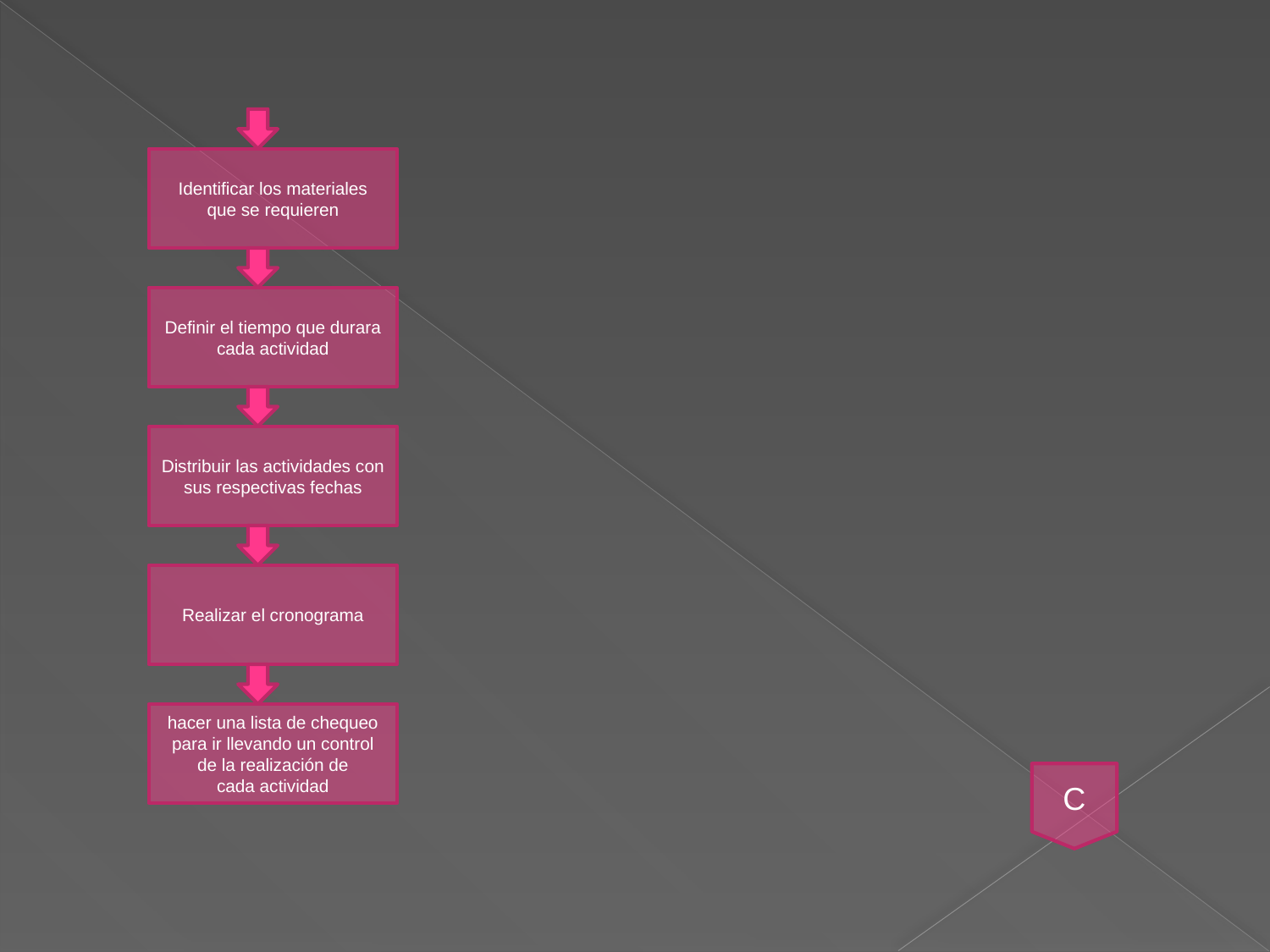

Identificar los materiales que se requieren

Definir el tiempo que durara cada actividad

Distribuir las actividades con sus respectivas fechas

Realizar el cronograma

hacer una lista de chequeo para ir llevando un control de la realización de
cada actividad
C